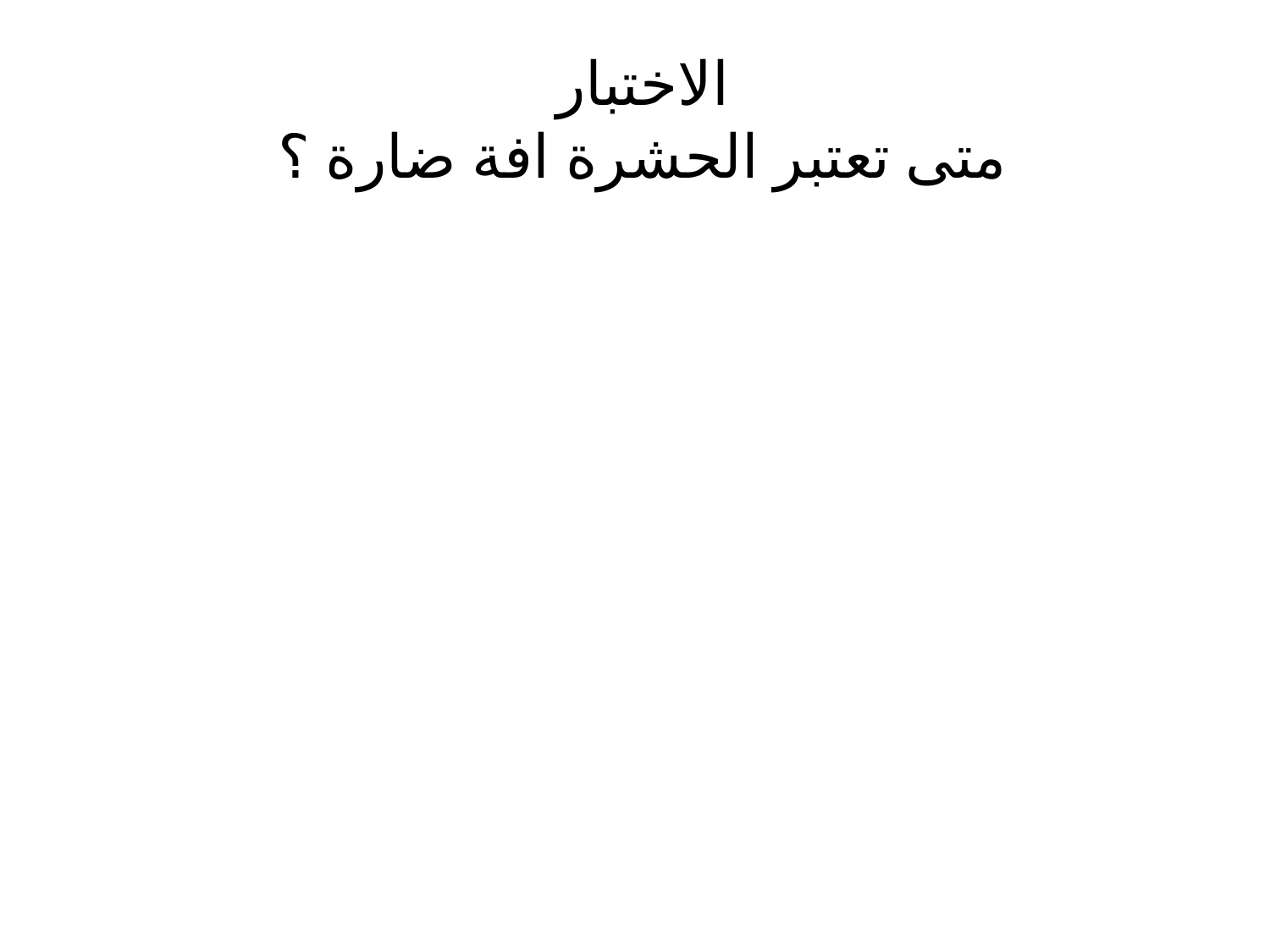

# الاختبار متى تعتبر الحشرة افة ضارة ؟